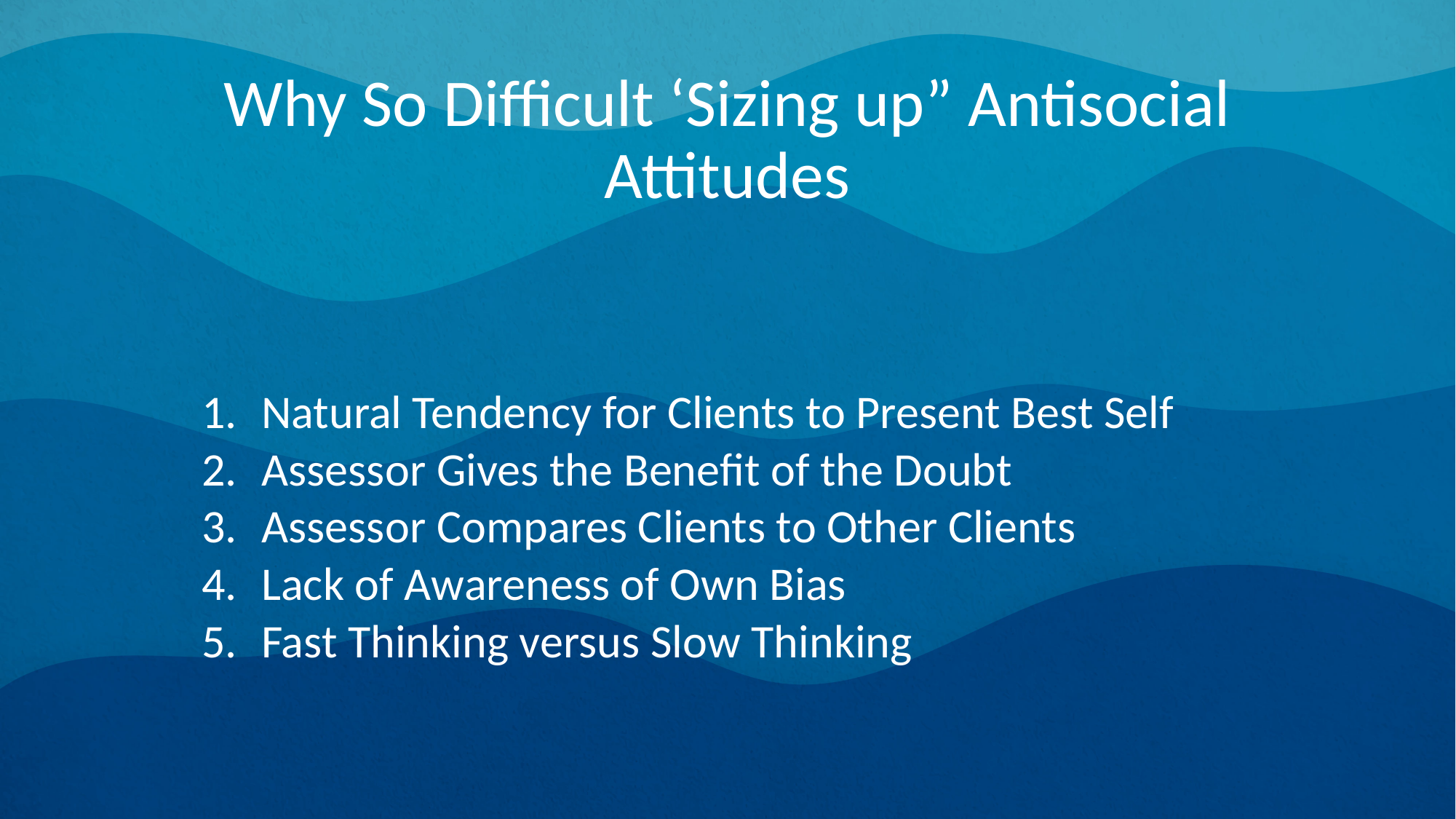

Why So Difficult ‘Sizing up” Antisocial Attitudes

Natural Tendency for Clients to Present Best Self
Assessor Gives the Benefit of the Doubt
Assessor Compares Clients to Other Clients
Lack of Awareness of Own Bias
Fast Thinking versus Slow Thinking